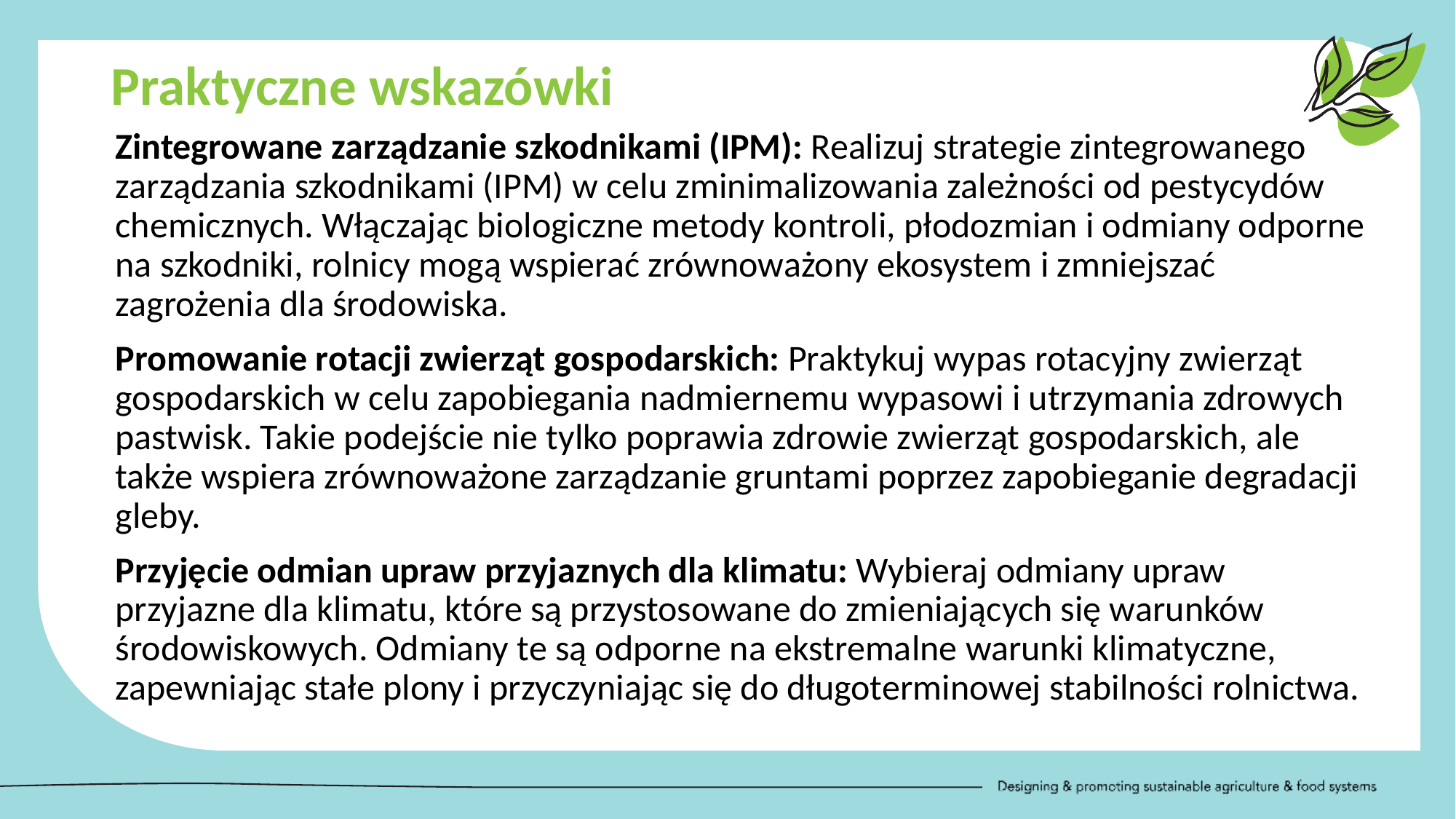

Praktyczne wskazówki
Zintegrowane zarządzanie szkodnikami (IPM): Realizuj strategie zintegrowanego zarządzania szkodnikami (IPM) w celu zminimalizowania zależności od pestycydów chemicznych. Włączając biologiczne metody kontroli, płodozmian i odmiany odporne na szkodniki, rolnicy mogą wspierać zrównoważony ekosystem i zmniejszać zagrożenia dla środowiska.
Promowanie rotacji zwierząt gospodarskich: Praktykuj wypas rotacyjny zwierząt gospodarskich w celu zapobiegania nadmiernemu wypasowi i utrzymania zdrowych pastwisk. Takie podejście nie tylko poprawia zdrowie zwierząt gospodarskich, ale także wspiera zrównoważone zarządzanie gruntami poprzez zapobieganie degradacji gleby.
Przyjęcie odmian upraw przyjaznych dla klimatu: Wybieraj odmiany upraw przyjazne dla klimatu, które są przystosowane do zmieniających się warunków środowiskowych. Odmiany te są odporne na ekstremalne warunki klimatyczne, zapewniając stałe plony i przyczyniając się do długoterminowej stabilności rolnictwa.